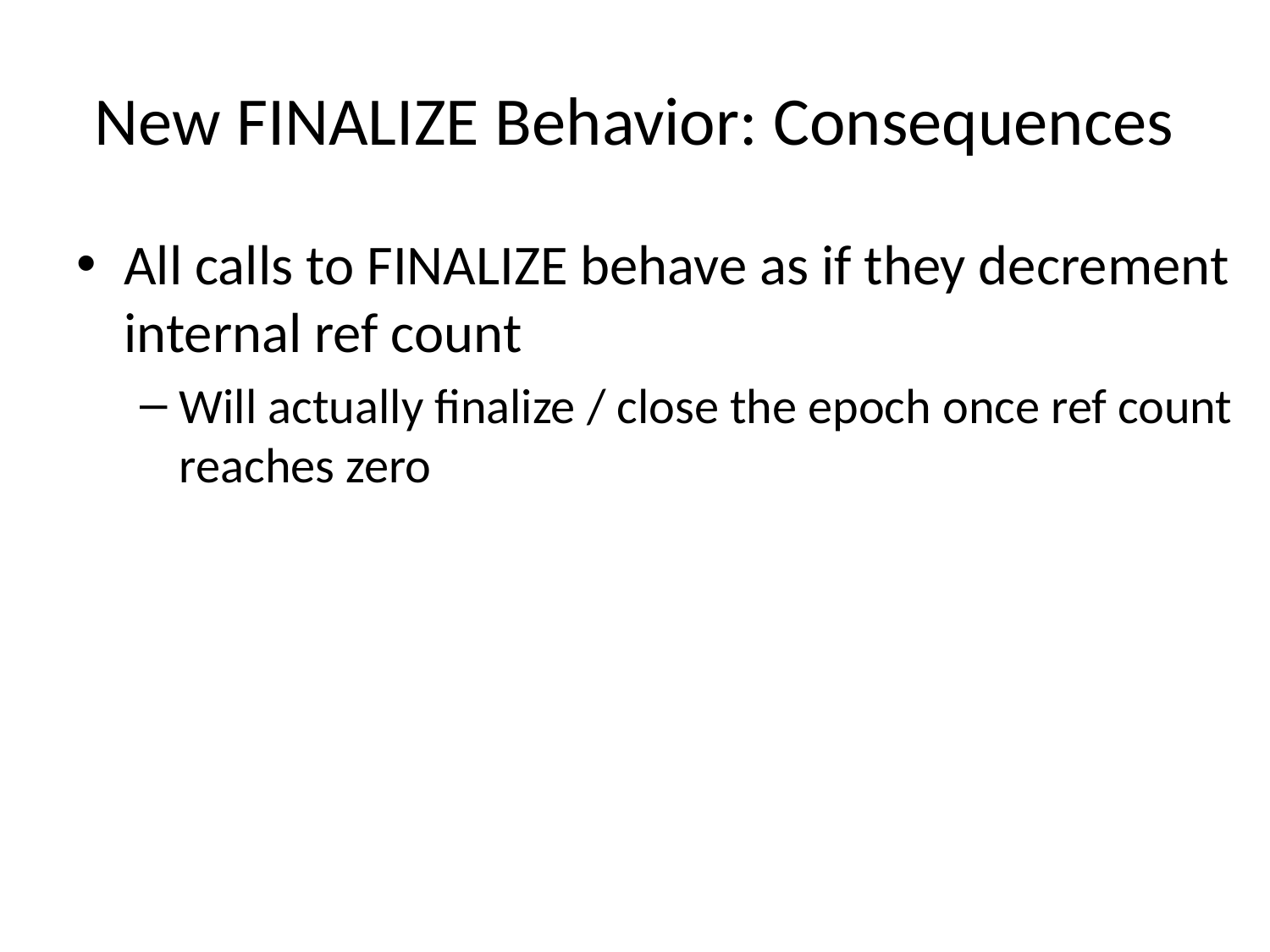

# New FINALIZE Behavior: Consequences
All calls to FINALIZE behave as if they decrement internal ref count
Will actually finalize / close the epoch once ref count reaches zero